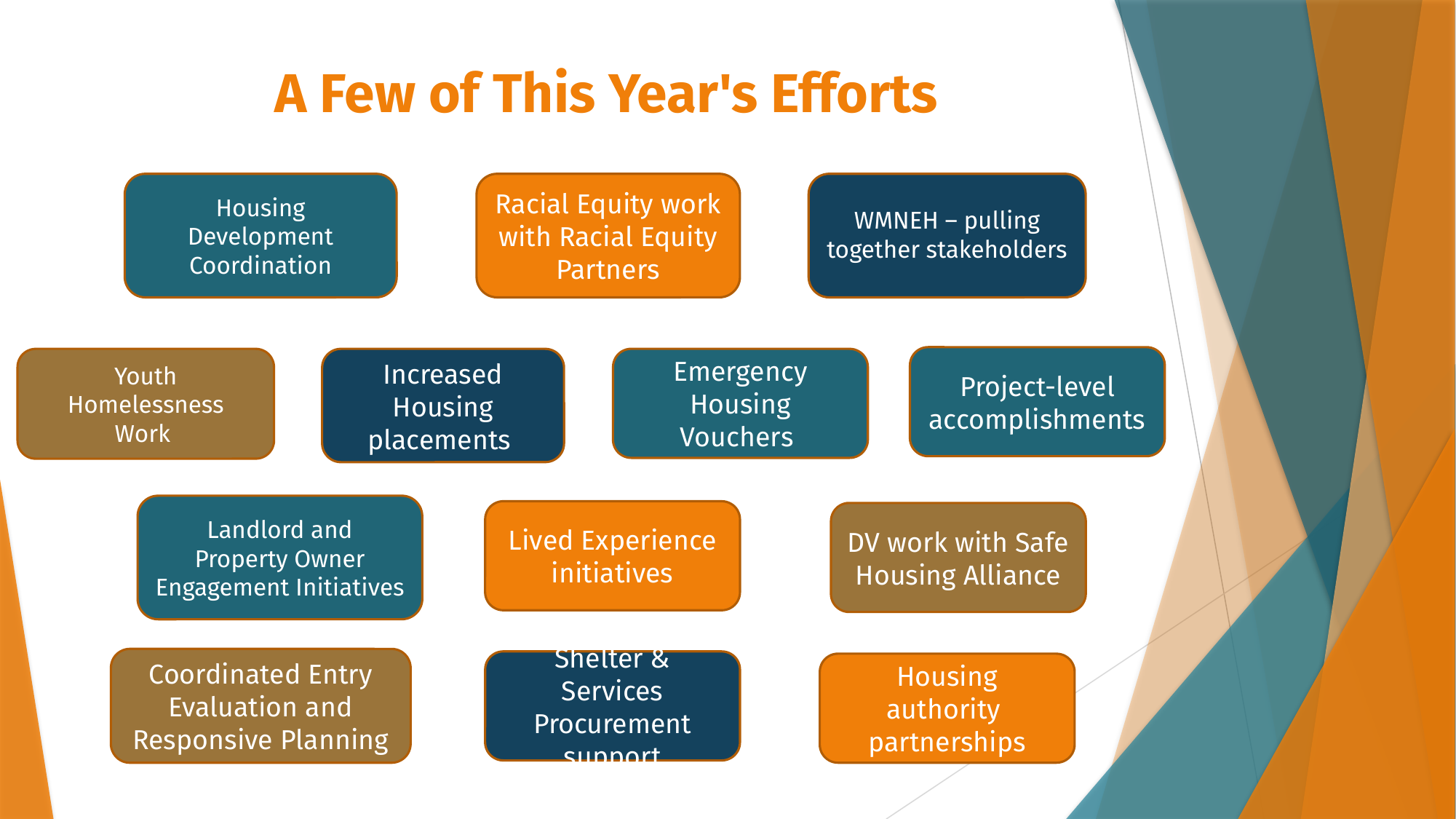

# A Few of This Year's Efforts
Housing Development Coordination
Racial Equity work with Racial Equity Partners

WMNEH – pulling together stakeholders

Project-level accomplishments
Increased Housing placements
Emergency Housing Vouchers
Youth Homelessness Work
Landlord and Property Owner Engagement Initiatives
Lived Experience initiatives
DV work with Safe Housing Alliance
Coordinated Entry Evaluation and Responsive Planning
Shelter & Services Procurement support
Housing authority
partnerships